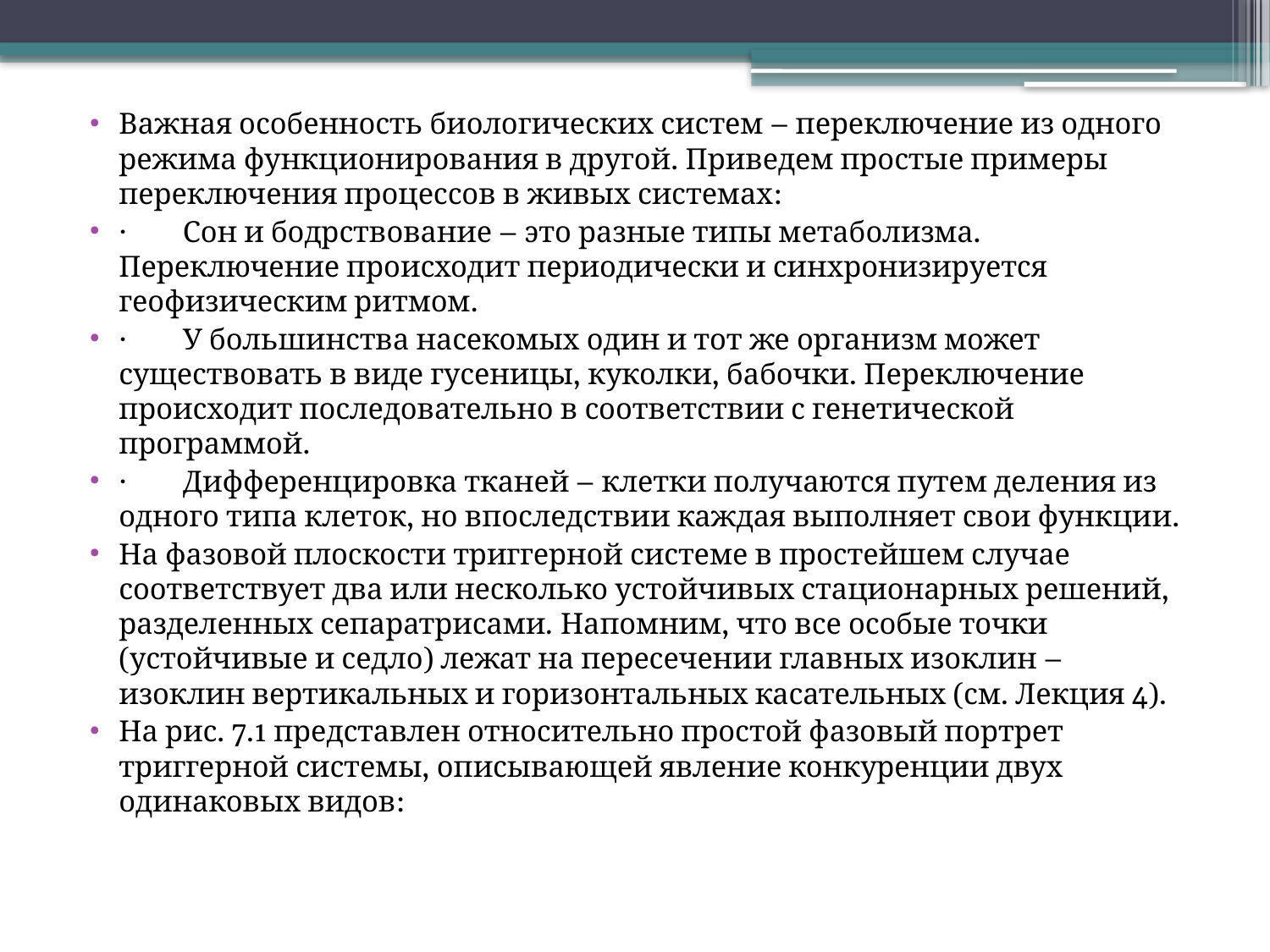

Важная особенность биологических систем – переключение из одного режима функционирования в другой. Приведем простые примеры переключения процессов в живых системах:
·        Сон и бодрствование – это разные типы метаболизма. Переключение происходит периодически и синхронизируется геофизическим ритмом.
·        У большинства насекомых один и тот же организм может существовать в виде гусеницы, куколки, бабочки. Переключение происходит последовательно в соответствии с генетической программой.
·        Дифференцировка тканей – клетки получаются путем деления из одного типа клеток, но впоследствии каждая выполняет свои функции.
На фазовой плоскости триггерной системе в простейшем случае соответствует два или несколько устойчивых стационарных решений, разделенных сепаратрисами. Напомним, что все особые точки (устойчивые и седло) лежат на пересечении главных изоклин – изоклин вертикальных и горизонтальных касательных (см. Лекция 4).
На рис. 7.1 представлен относительно простой фазовый портрет триггерной системы, описывающей явление конкуренции двух одинаковых видов:

#